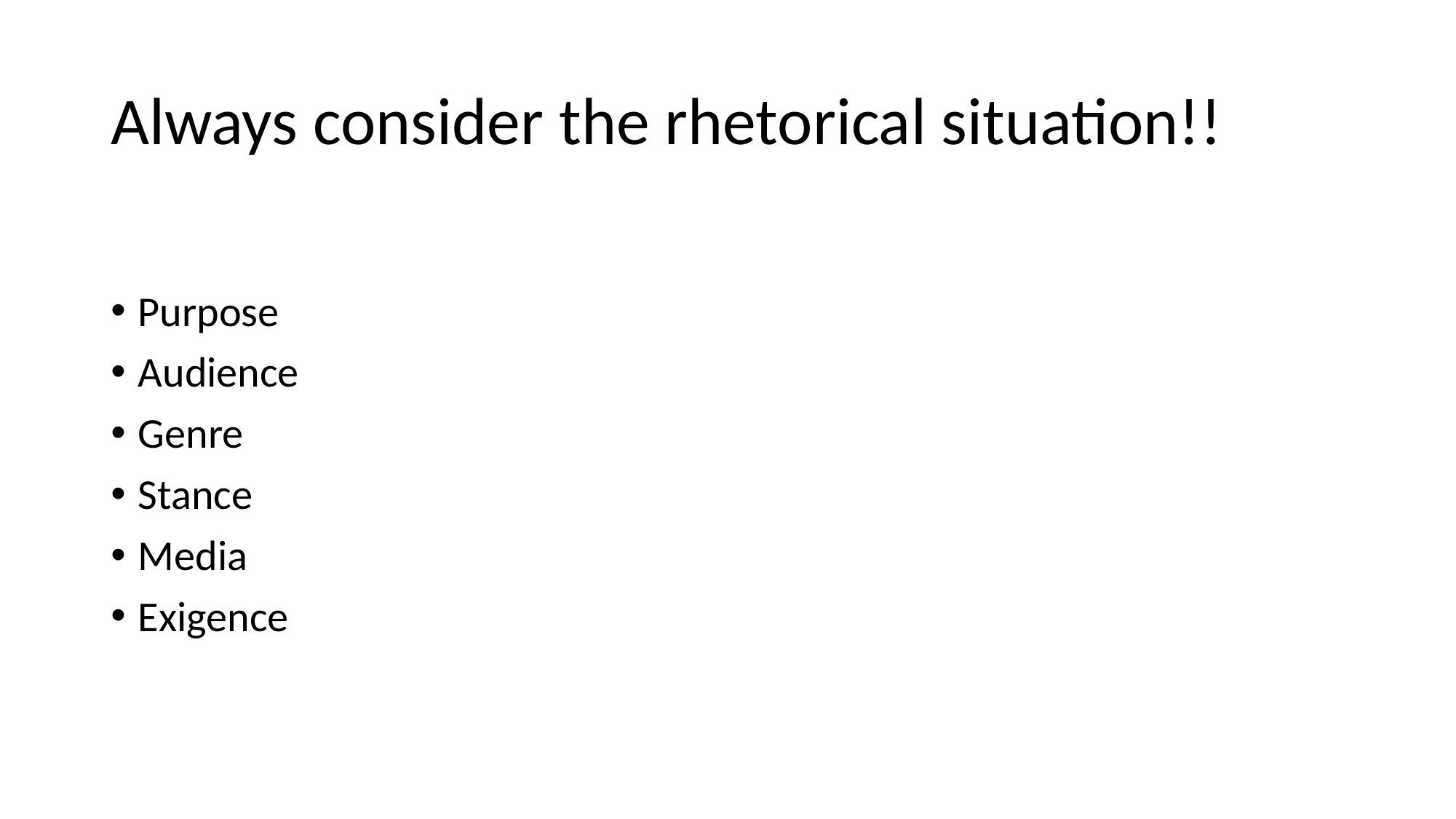

# Always consider the rhetorical situation!!

Purpose
Audience
Genre
Stance
Media
Exigence